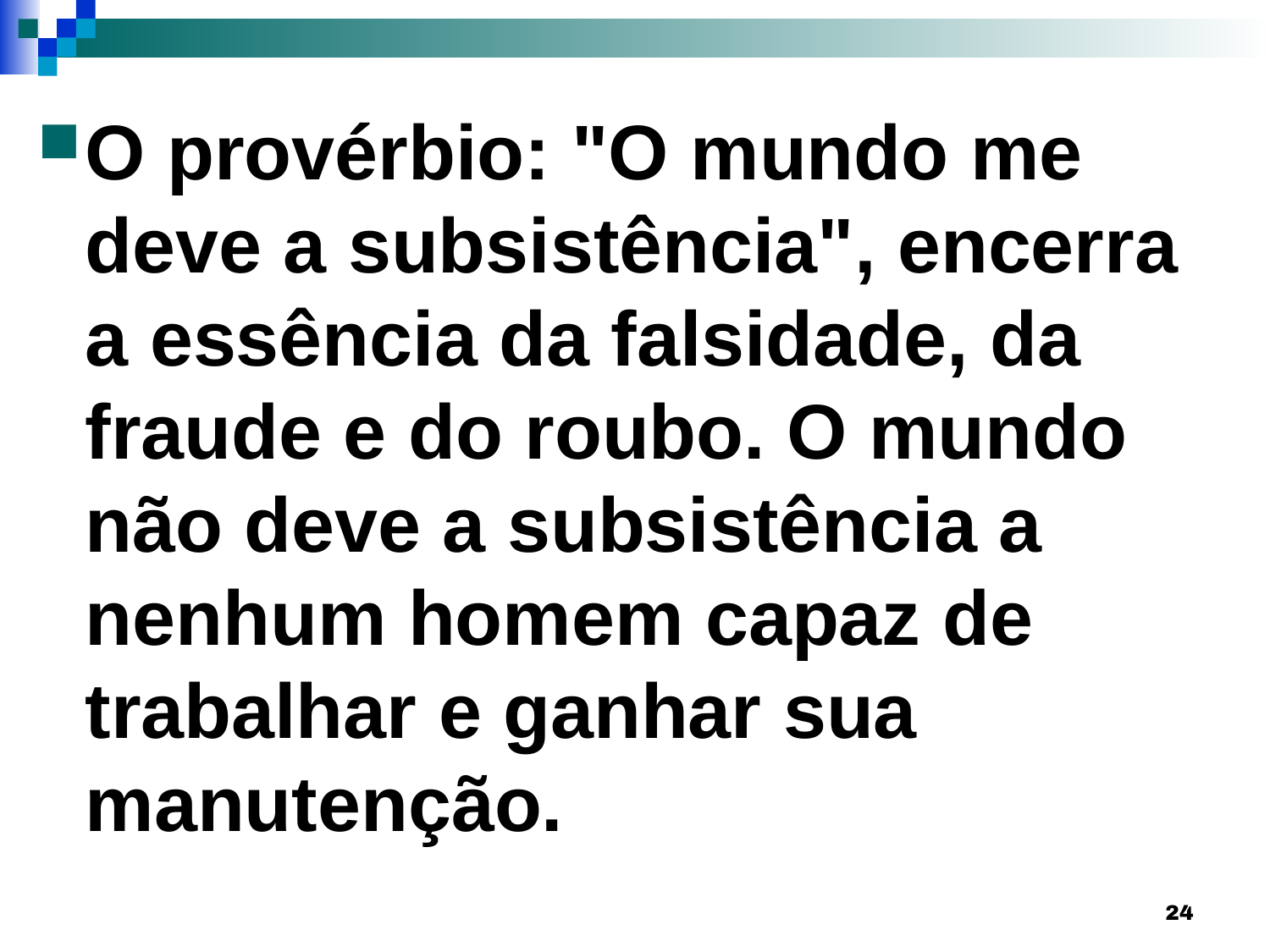

O provérbio: "O mundo me deve a subsistência", encerra a essência da falsidade, da fraude e do roubo. O mundo não deve a subsistência a nenhum homem capaz de trabalhar e ganhar sua manutenção.
24